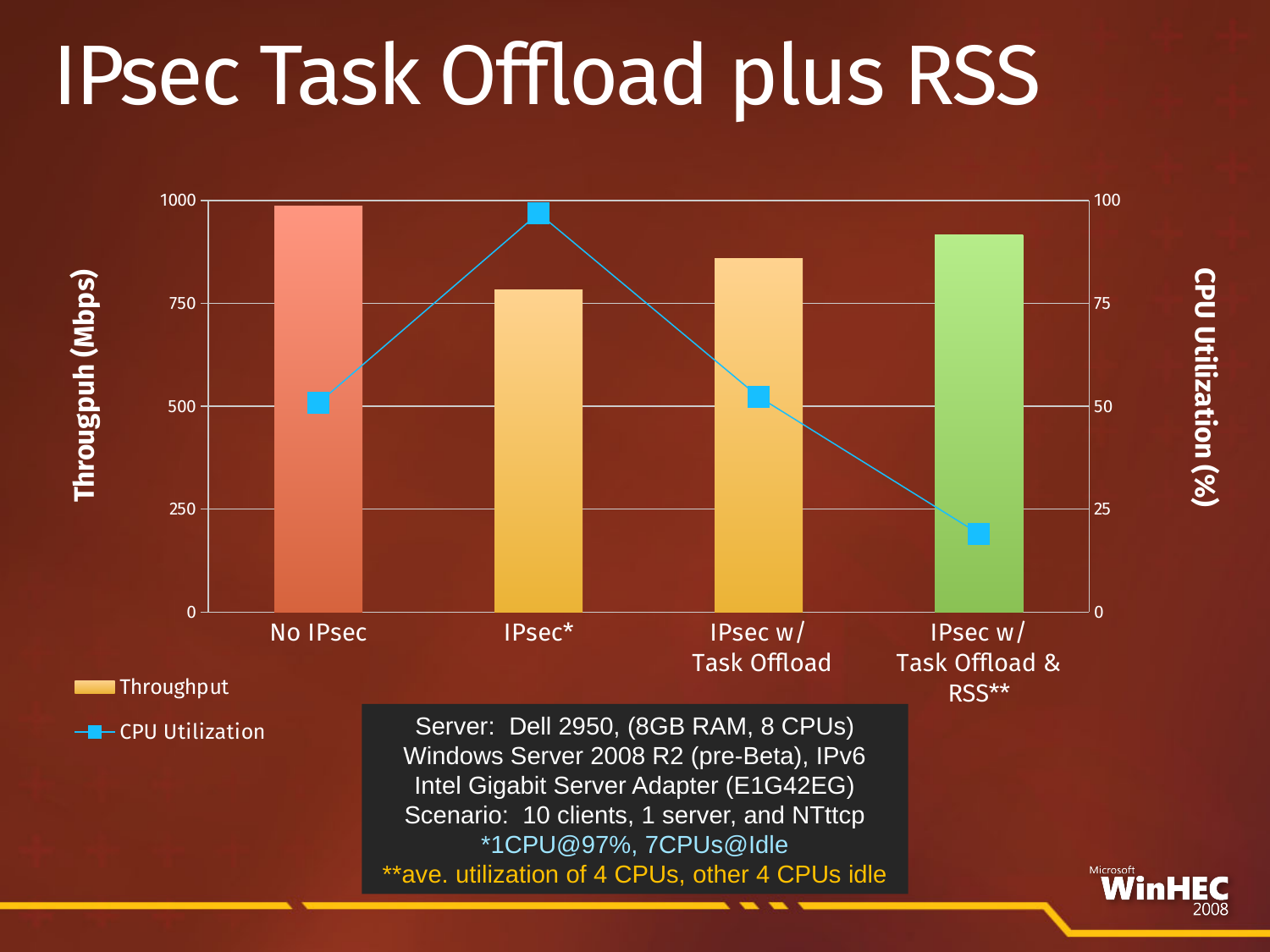

# IPsec Task Offload plus RSS

### Chart

| Category | Throughput | CPU Utilization |
|---|---|---|
| No IPsec | 986.0 | 50.8 |
| IPsec* | 783.0 | 96.9 |
| IPsec w/
 Task Offload | 859.0 | 52.3 |
| IPsec w/
Task Offload &
RSS** | 916.0 | 19.0 |
Server:  Dell 2950, (8GB RAM, 8 CPUs)
Windows Server 2008 R2 (pre-Beta), IPv6
Intel Gigabit Server Adapter (E1G42EG)
Scenario:  10 clients, 1 server, and NTttcp
*1CPU@97%, 7CPUs@Idle
**ave. utilization of 4 CPUs, other 4 CPUs idle